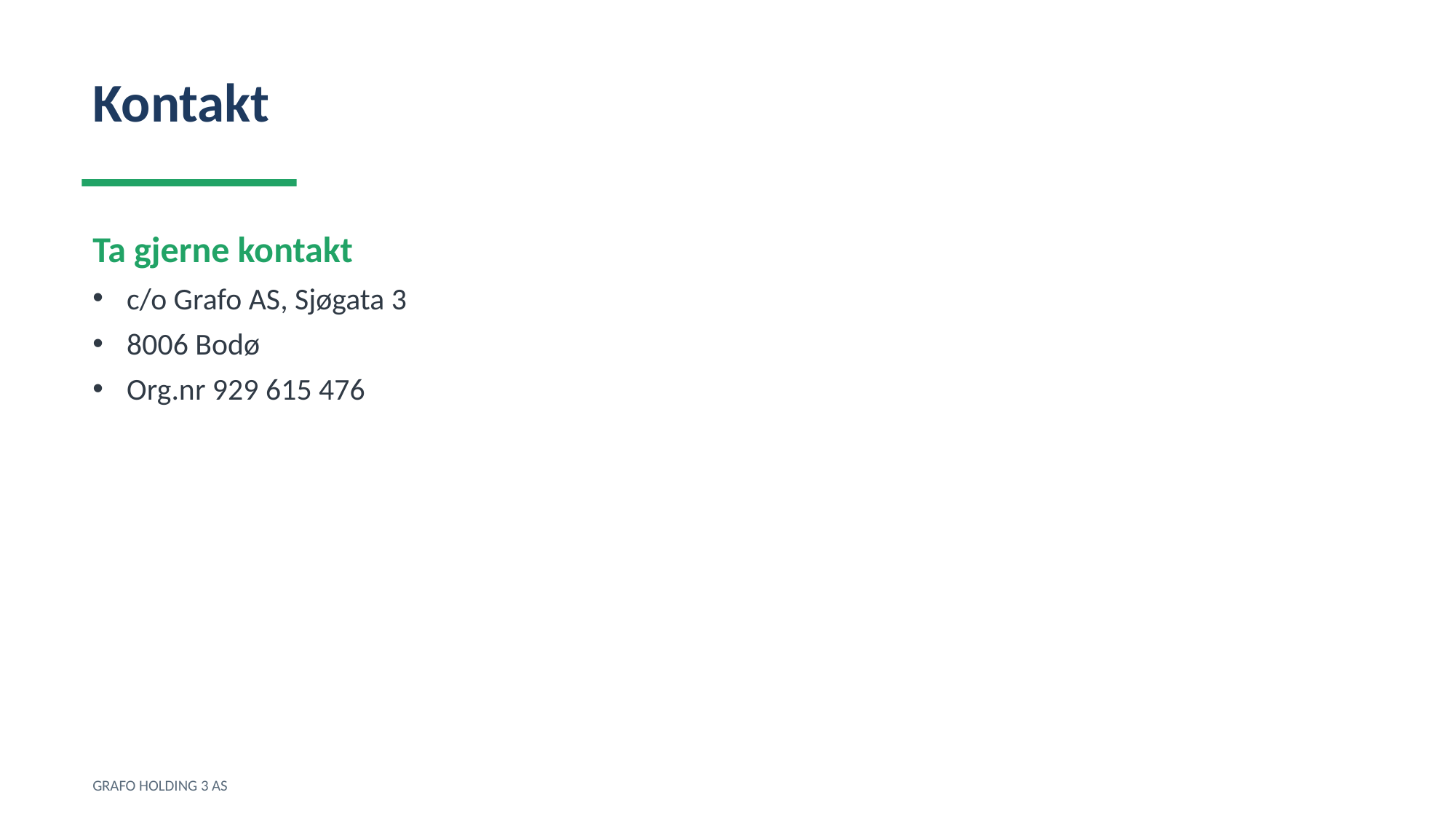

Kontakt

Ta gjerne kontakt
c/o Grafo AS, Sjøgata 3
8006 Bodø
Org.nr 929 615 476
GRAFO HOLDING 3 AS